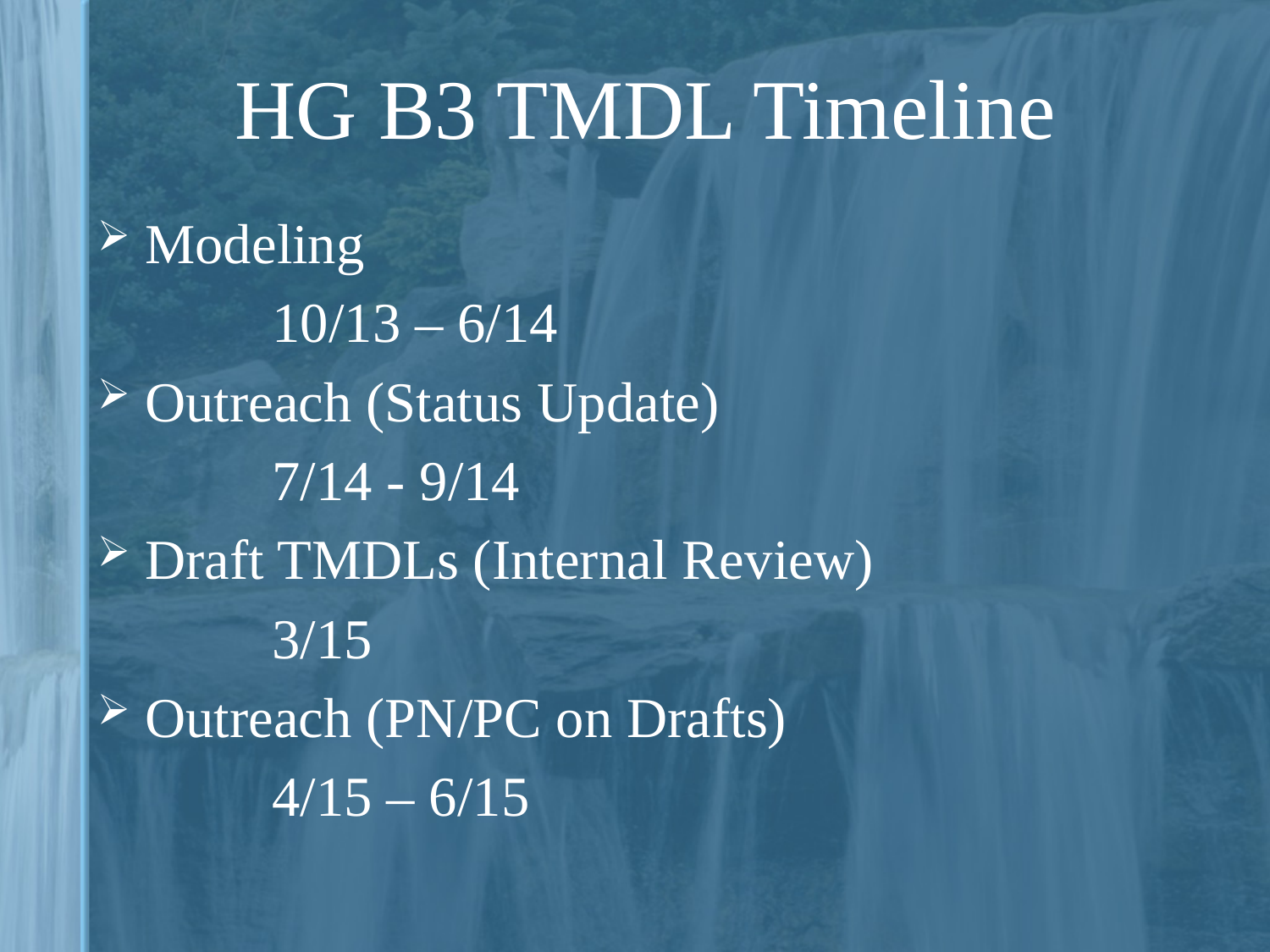

# HG B3 TMDL Timeline
Modeling
		10/13 – 6/14
Outreach (Status Update)
		7/14 - 9/14
Draft TMDLs (Internal Review)
		3/15
Outreach (PN/PC on Drafts)
		4/15 – 6/15